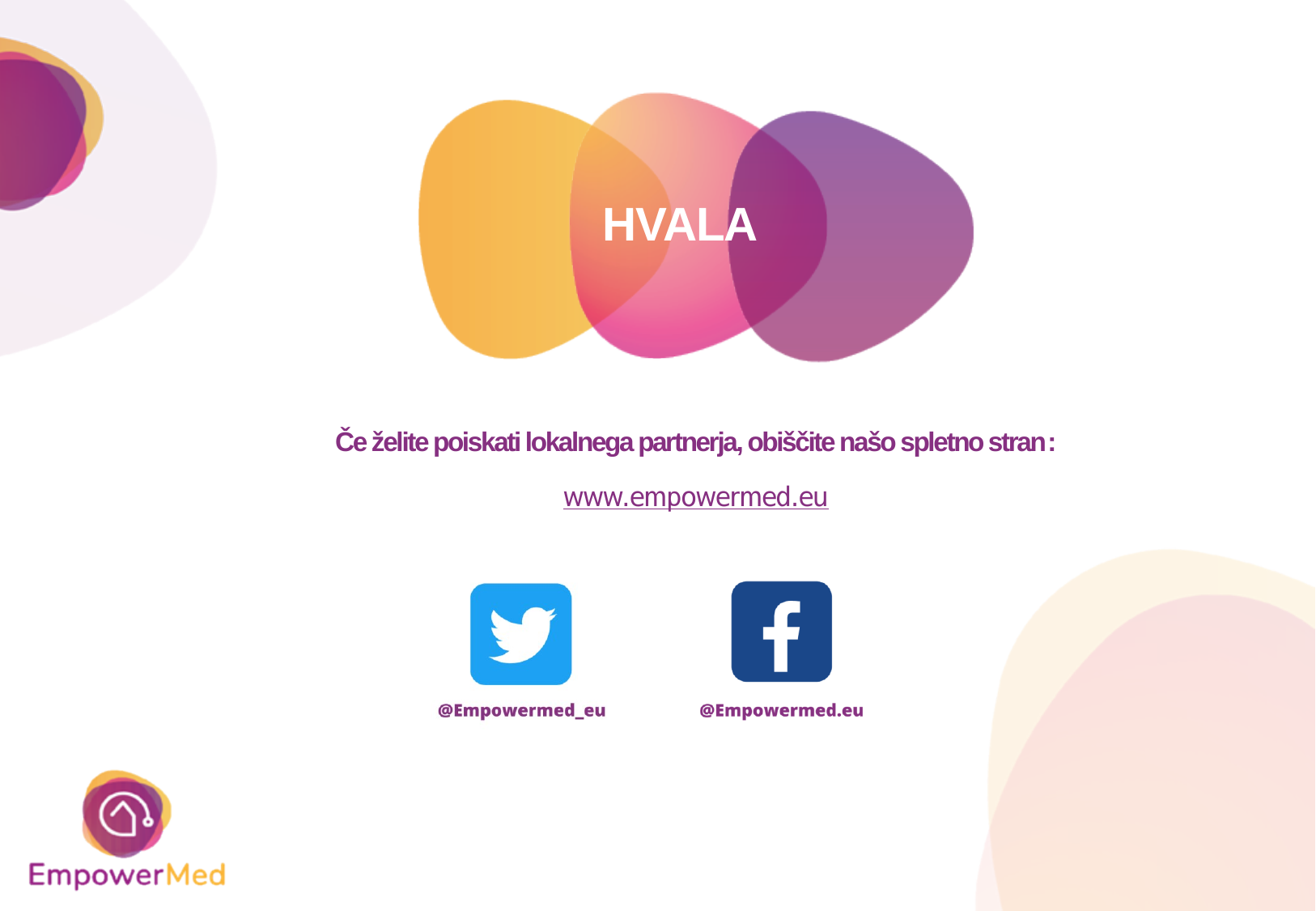

# HVALA
Če želite poiskati lokalnega partnerja, obiščite našo spletno stran:
www.empowermed.eu